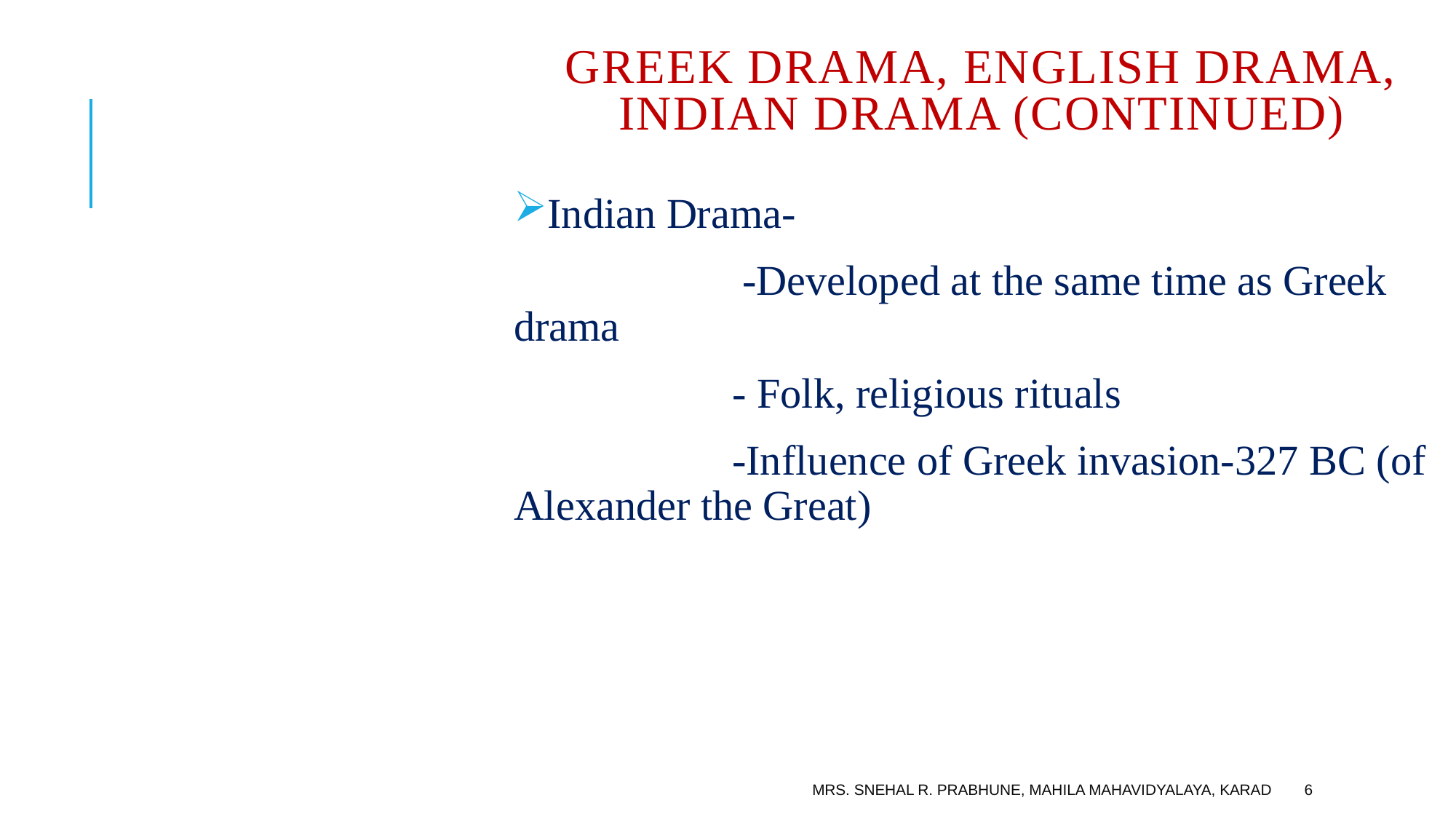

# Greek Drama, English drama, Indian drama (continued)
Indian Drama-
		 -Developed at the same time as Greek drama
		- Folk, religious rituals
		-Influence of Greek invasion-327 BC (of Alexander the Great)
Mrs. Snehal R. Prabhune, Mahila Mahavidyalaya, Karad
6